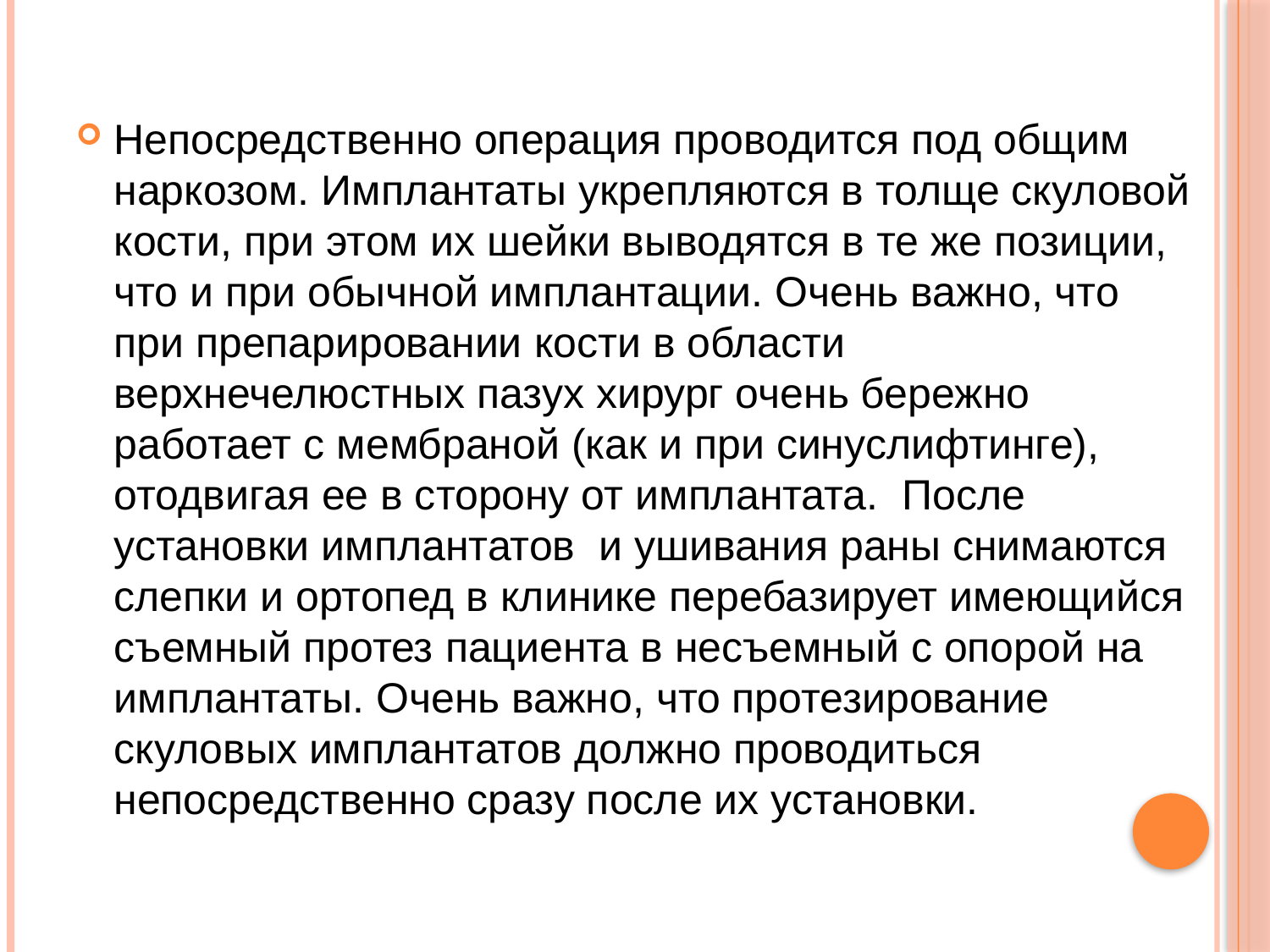

Непосредственно операция проводится под общим наркозом. Имплантаты укрепляются в толще скуловой кости, при этом их шейки выводятся в те же позиции, что и при обычной имплантации. Очень важно, что при препарировании кости в области верхнечелюстных пазух хирург очень бережно работает с мембраной (как и при синуслифтинге), отодвигая ее в сторону от имплантата.  После установки имплантатов  и ушивания раны снимаются слепки и ортопед в клинике перебазирует имеющийся съемный протез пациента в несъемный с опорой на имплантаты. Очень важно, что протезирование скуловых имплантатов должно проводиться непосредственно сразу после их установки.